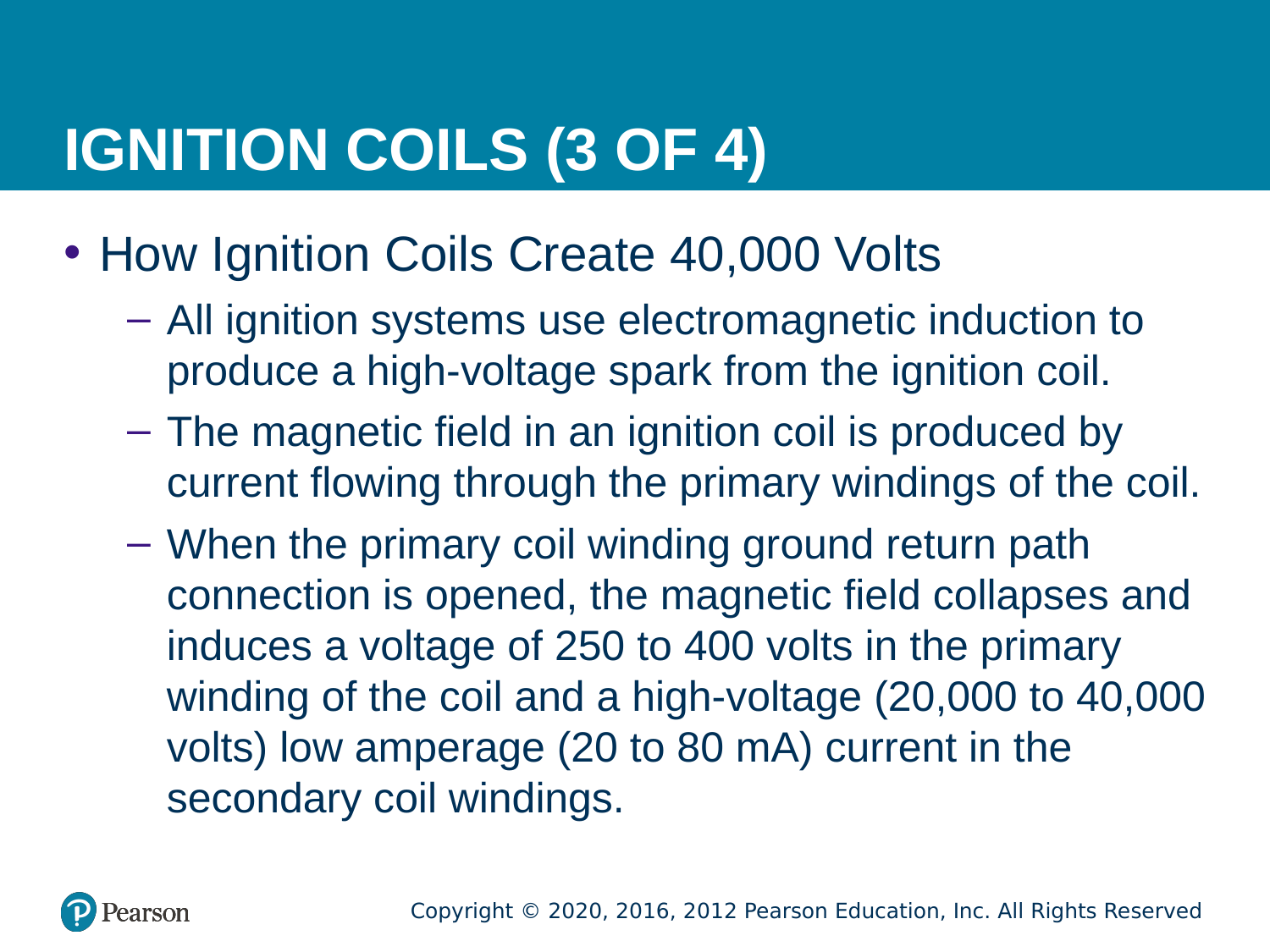

# IGNITION COILS (3 OF 4)
How Ignition Coils Create 40,000 Volts
All ignition systems use electromagnetic induction to produce a high-voltage spark from the ignition coil.
The magnetic field in an ignition coil is produced by current flowing through the primary windings of the coil.
When the primary coil winding ground return path connection is opened, the magnetic field collapses and induces a voltage of 250 to 400 volts in the primary winding of the coil and a high-voltage (20,000 to 40,000 volts) low amperage (20 to 80 mA) current in the secondary coil windings.